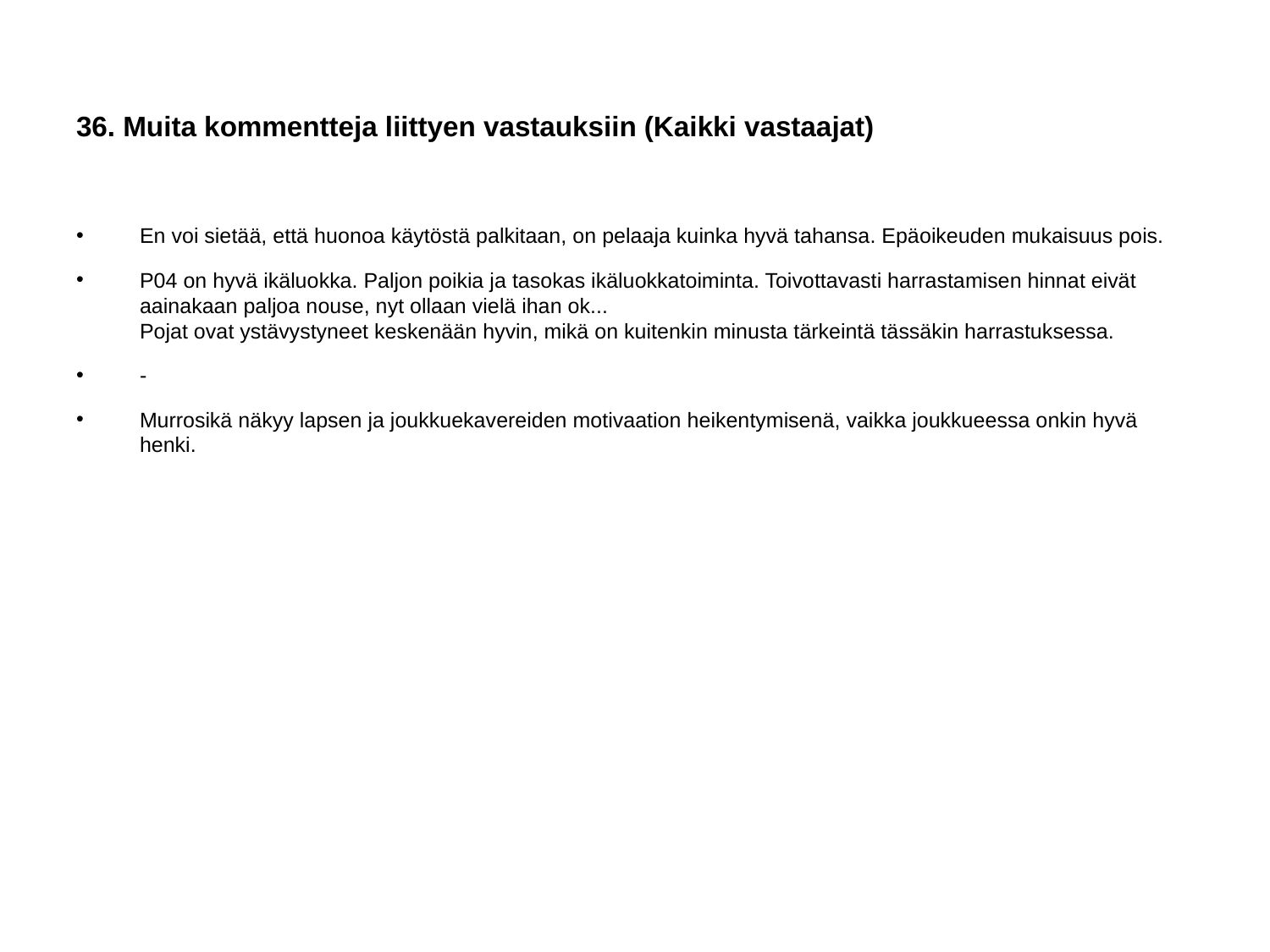

# 36. Muita kommentteja liittyen vastauksiin (Kaikki vastaajat)
En voi sietää, että huonoa käytöstä palkitaan, on pelaaja kuinka hyvä tahansa. Epäoikeuden mukaisuus pois.
P04 on hyvä ikäluokka. Paljon poikia ja tasokas ikäluokkatoiminta. Toivottavasti harrastamisen hinnat eivät aainakaan paljoa nouse, nyt ollaan vielä ihan ok...
Pojat ovat ystävystyneet keskenään hyvin, mikä on kuitenkin minusta tärkeintä tässäkin harrastuksessa.
-
Murrosikä näkyy lapsen ja joukkuekavereiden motivaation heikentymisenä, vaikka joukkueessa onkin hyvä henki.